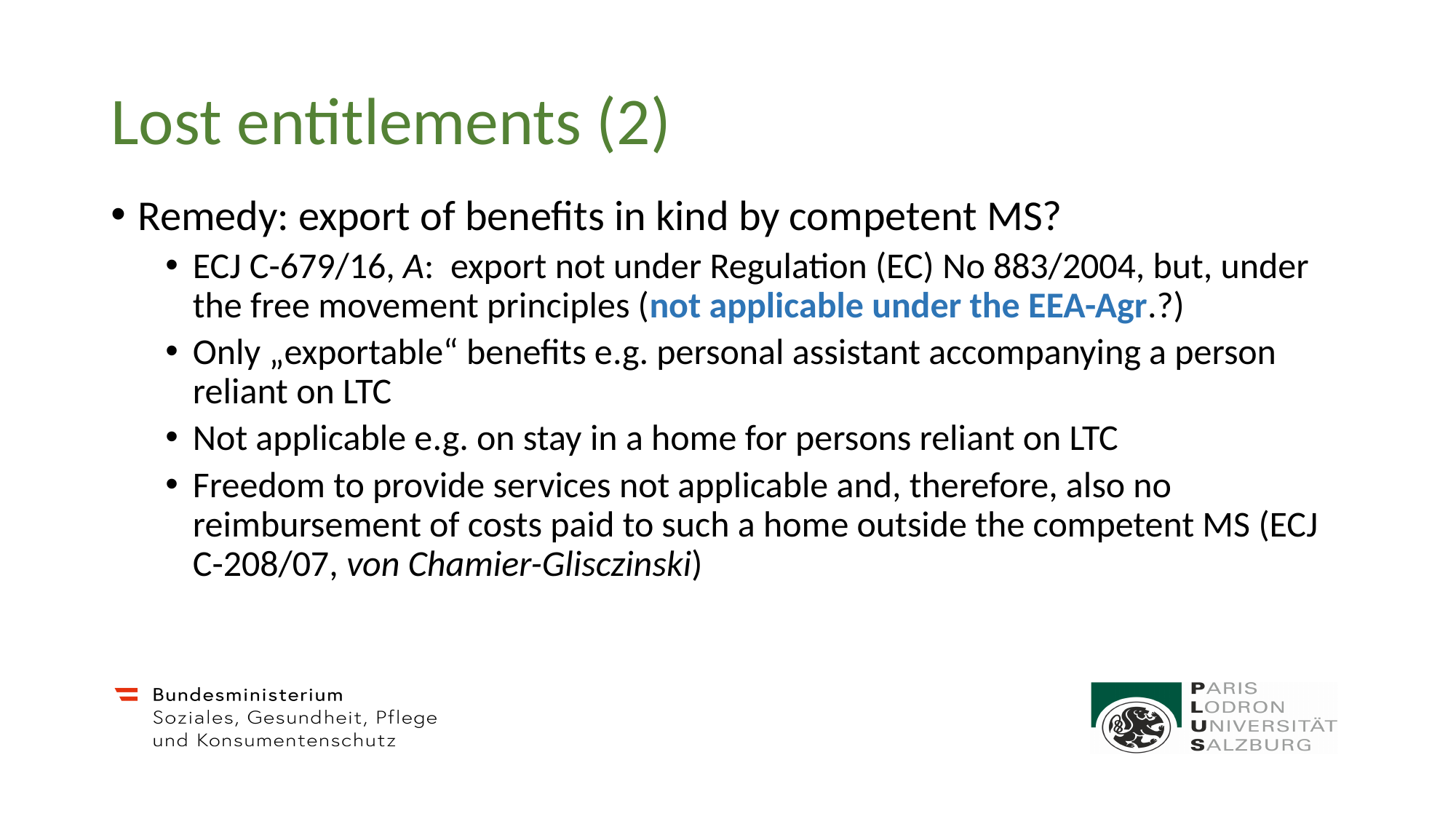

# Lost entitlements (2)
Remedy: export of benefits in kind by competent MS?
ECJ C-679/16, A:  export not under Regulation (EC) No 883/2004, but, under the free movement principles (not applicable under the EEA-Agr.?)
Only „exportable“ benefits e.g. personal assistant accompanying a person reliant on LTC
Not applicable e.g. on stay in a home for persons reliant on LTC
Freedom to provide services not applicable and, therefore, also no reimbursement of costs paid to such a home outside the competent MS (ECJ C-208/07, von Chamier-Glisczinski)